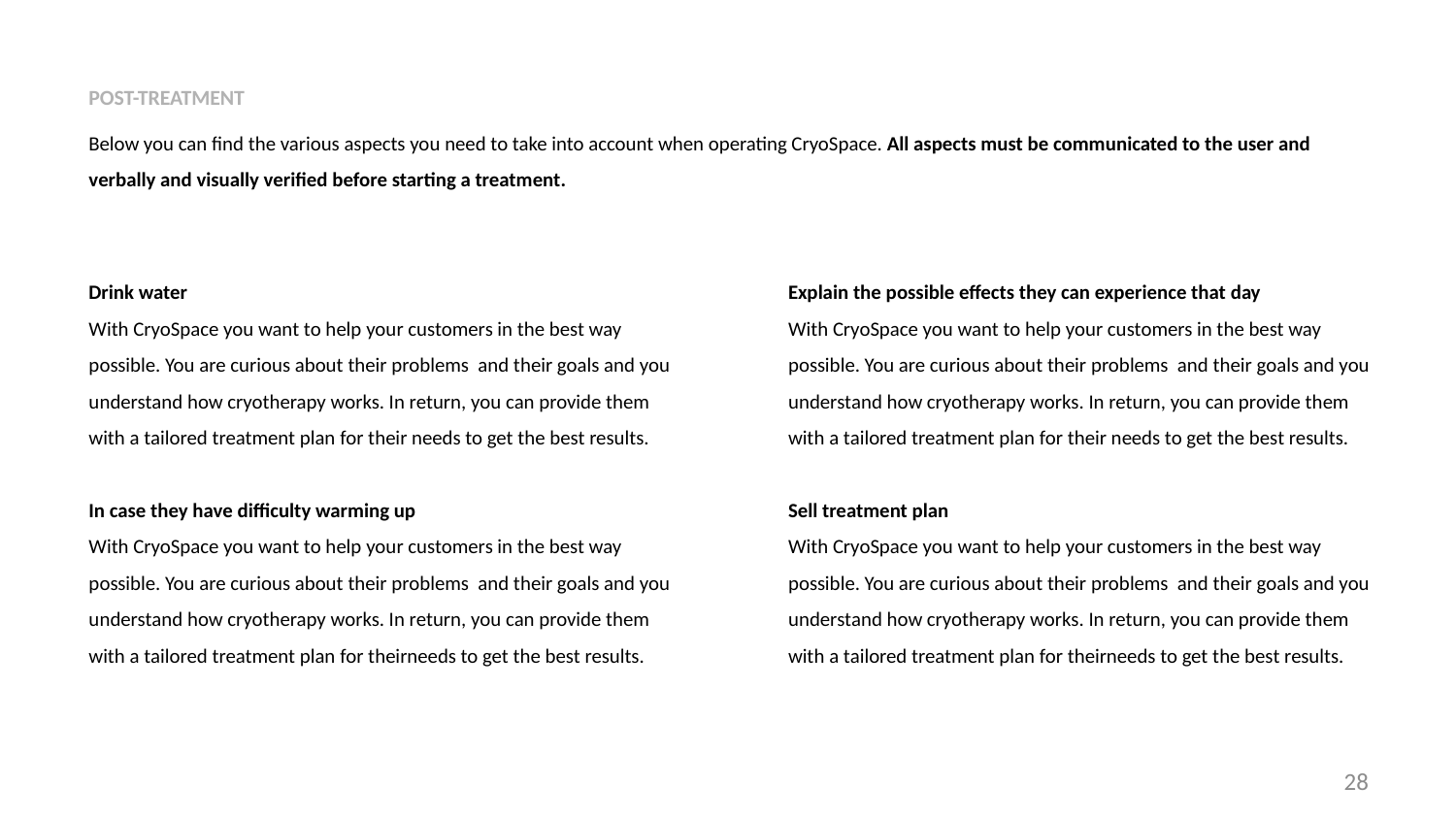

POST-TREATMENT
Below you can find the various aspects you need to take into account when operating CryoSpace. All aspects must be communicated to the user and verbally and visually verified before starting a treatment.
Drink water
With CryoSpace you want to help your customers in the best way possible. You are curious about their problems  and their goals and you understand how cryotherapy works. In return, you can provide them with a tailored treatment plan for their needs to get the best results.
Explain the possible effects they can experience that day
With CryoSpace you want to help your customers in the best way possible. You are curious about their problems  and their goals and you understand how cryotherapy works. In return, you can provide them with a tailored treatment plan for their needs to get the best results.
In case they have difficulty warming up
With CryoSpace you want to help your customers in the best way possible. You are curious about their problems  and their goals and you understand how cryotherapy works. In return, you can provide them with a tailored treatment plan for theirneeds to get the best results.
Sell treatment plan
With CryoSpace you want to help your customers in the best way possible. You are curious about their problems  and their goals and you understand how cryotherapy works. In return, you can provide them with a tailored treatment plan for theirneeds to get the best results.
28